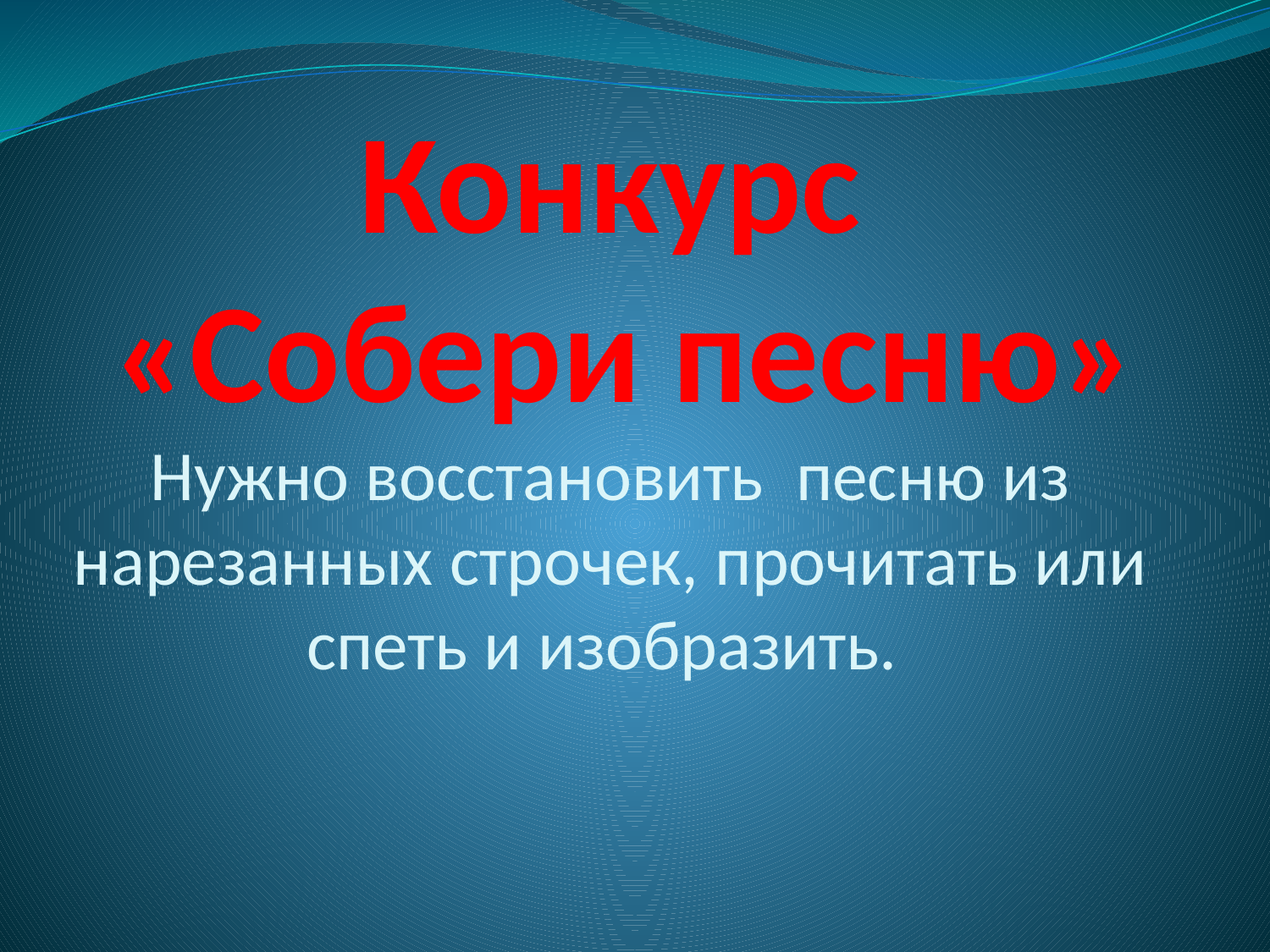

Конкурс
 «Собери песню»
Нужно восстановить  песню из нарезанных строчек, прочитать или спеть и изобразить.